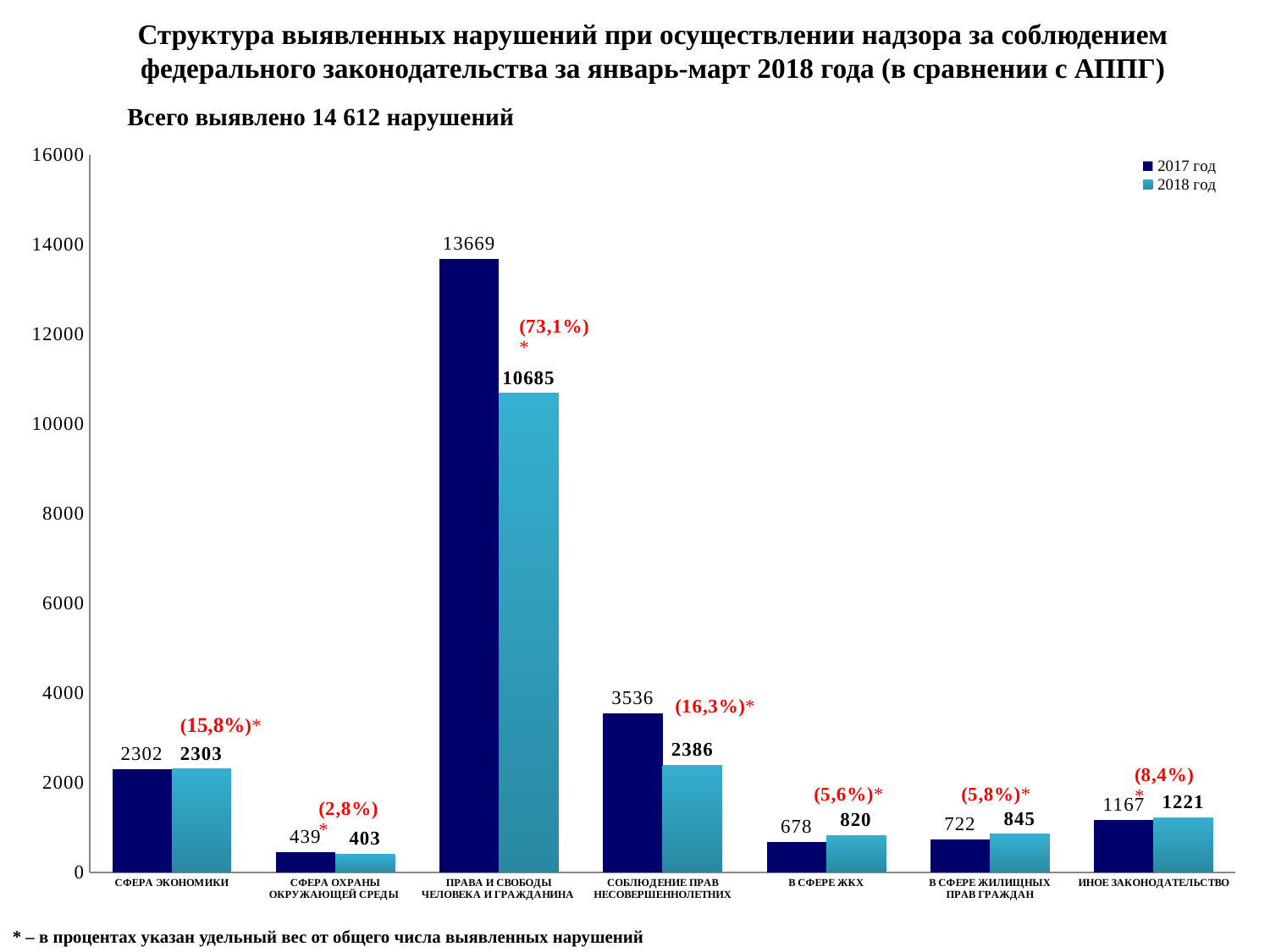

# Структура выявленных нарушений при осуществлении надзора за соблюдением федерального законодательства за январь-март 2018 года (в сравнении с АППГ)
Всего выявлено 14 612 нарушений

### Chart

| Category | 2017 год | 2018 год |
|---|---|---|
| СФЕРА ЭКОНОМИКИ | 2302.0 | 2303.0 |
| СФЕРА ОХРАНЫ ОКРУЖАЮЩЕЙ СРЕДЫ  | 439.0 | 403.0 |
| ПРАВА И СВОБОДЫ ЧЕЛОВЕКА И ГРАЖДАНИНА  | 13669.0 | 10685.0 |
| СОБЛЮДЕНИЕ ПРАВ НЕСОВЕРШЕННОЛЕТНИХ | 3536.0 | 2386.0 |
| В СФЕРЕ ЖКХ | 678.0 | 820.0 |
| В СФЕРЕ ЖИЛИЩНЫХ
ПРАВ ГРАЖДАН | 722.0 | 845.0 |
| ИНОЕ ЗАКОНОДАТЕЛЬСТВО | 1167.0 | 1221.0 |
* – в процентах указан удельный вес от общего числа выявленных нарушений